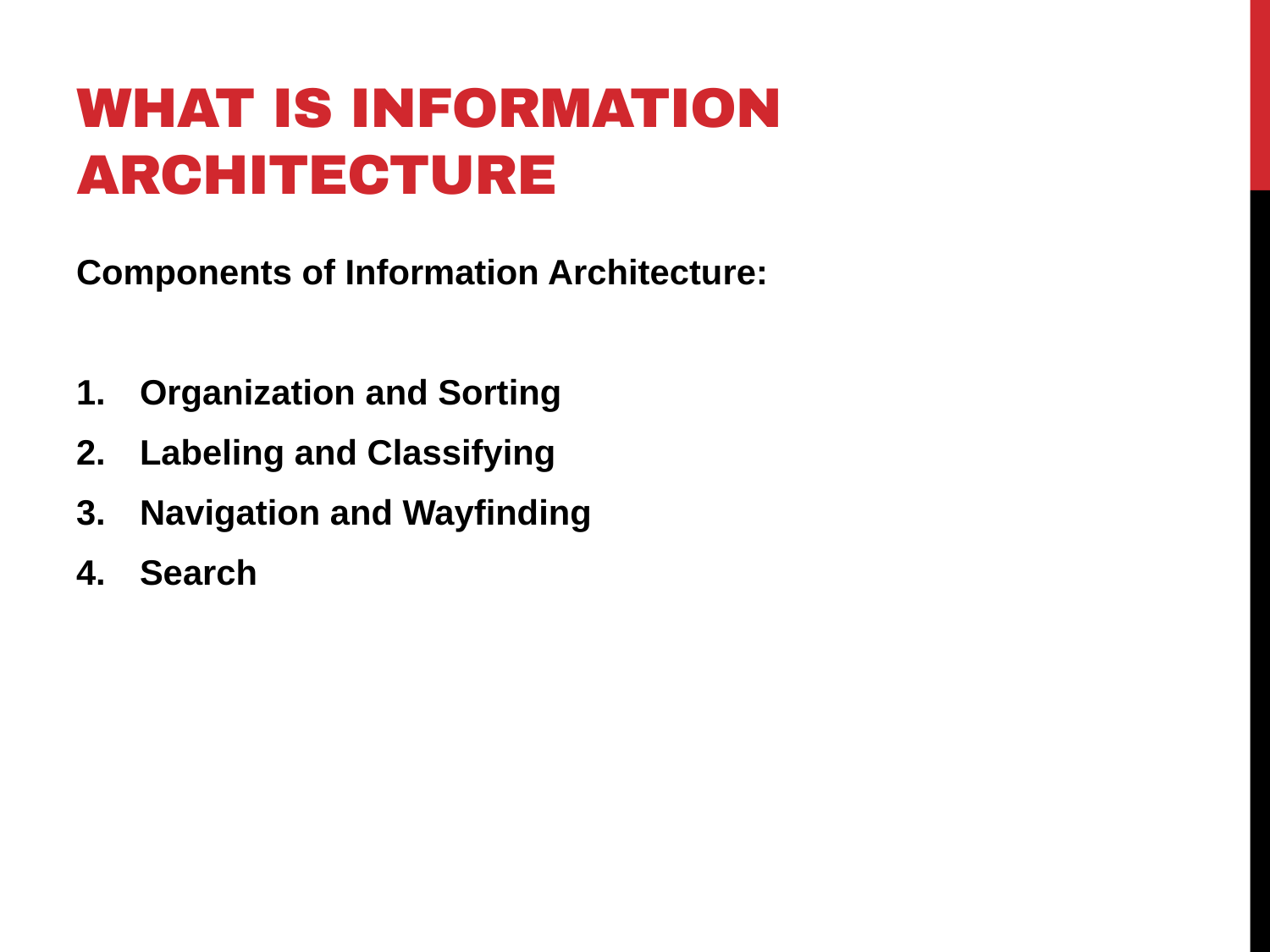

# What is Information Architecture
Components of Information Architecture:

Organization and Sorting
Labeling and Classifying
Navigation and Wayfinding
Search